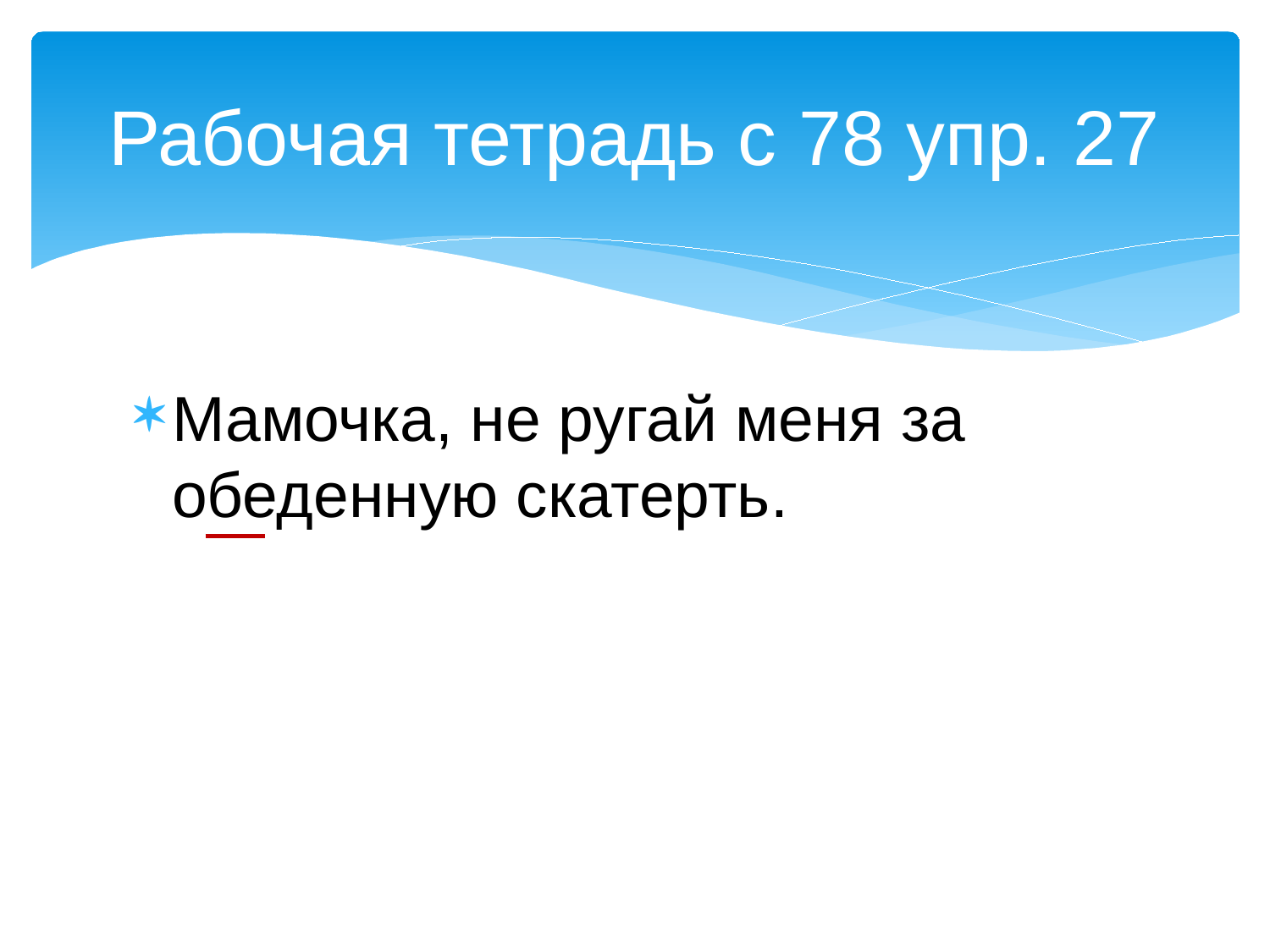

# Рабочая тетрадь с 78 упр. 27
Мамочка, не ругай меня за обеденную скатерть.